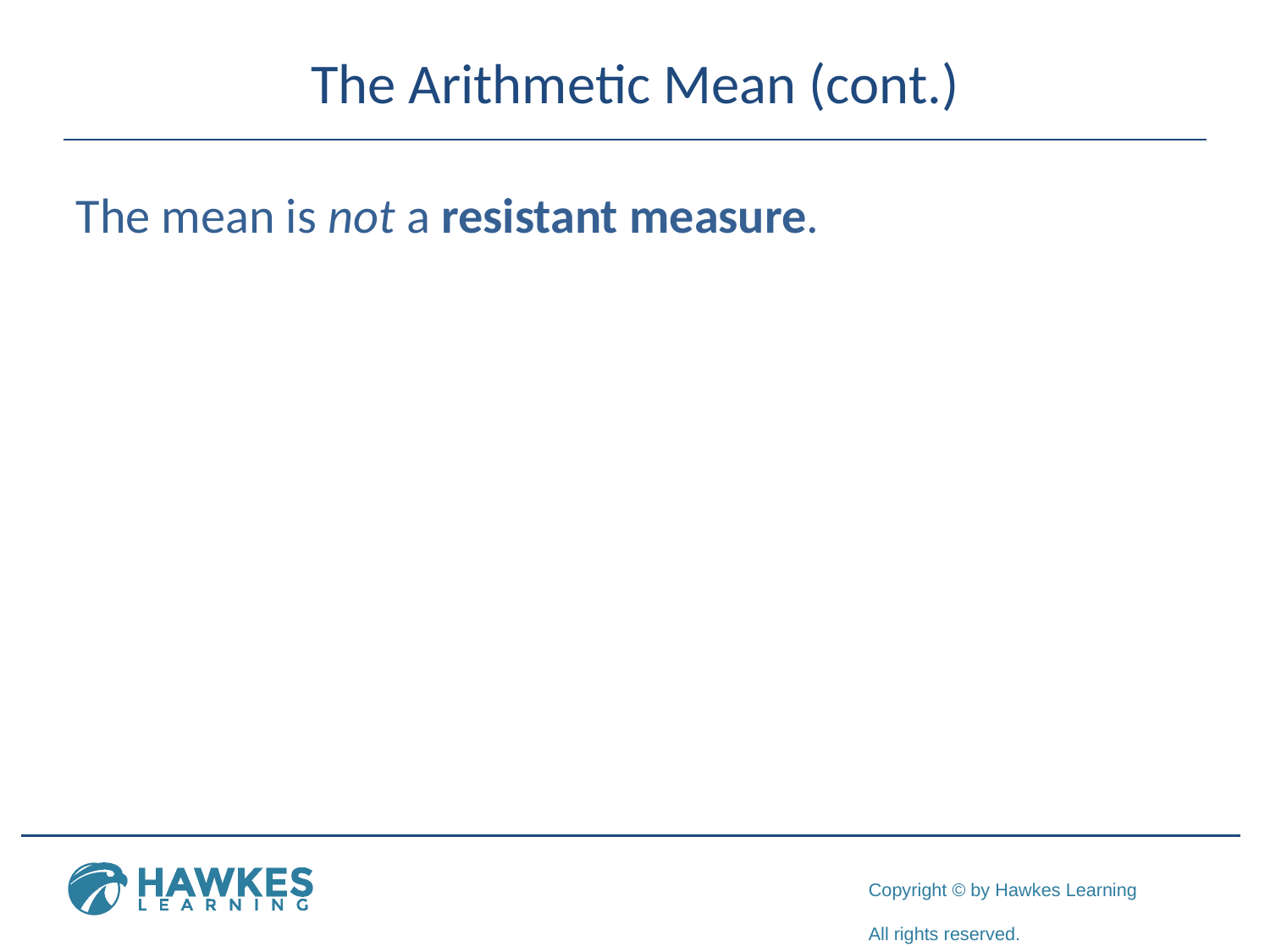

# The Arithmetic Mean (cont.)
The mean is not a resistant measure.